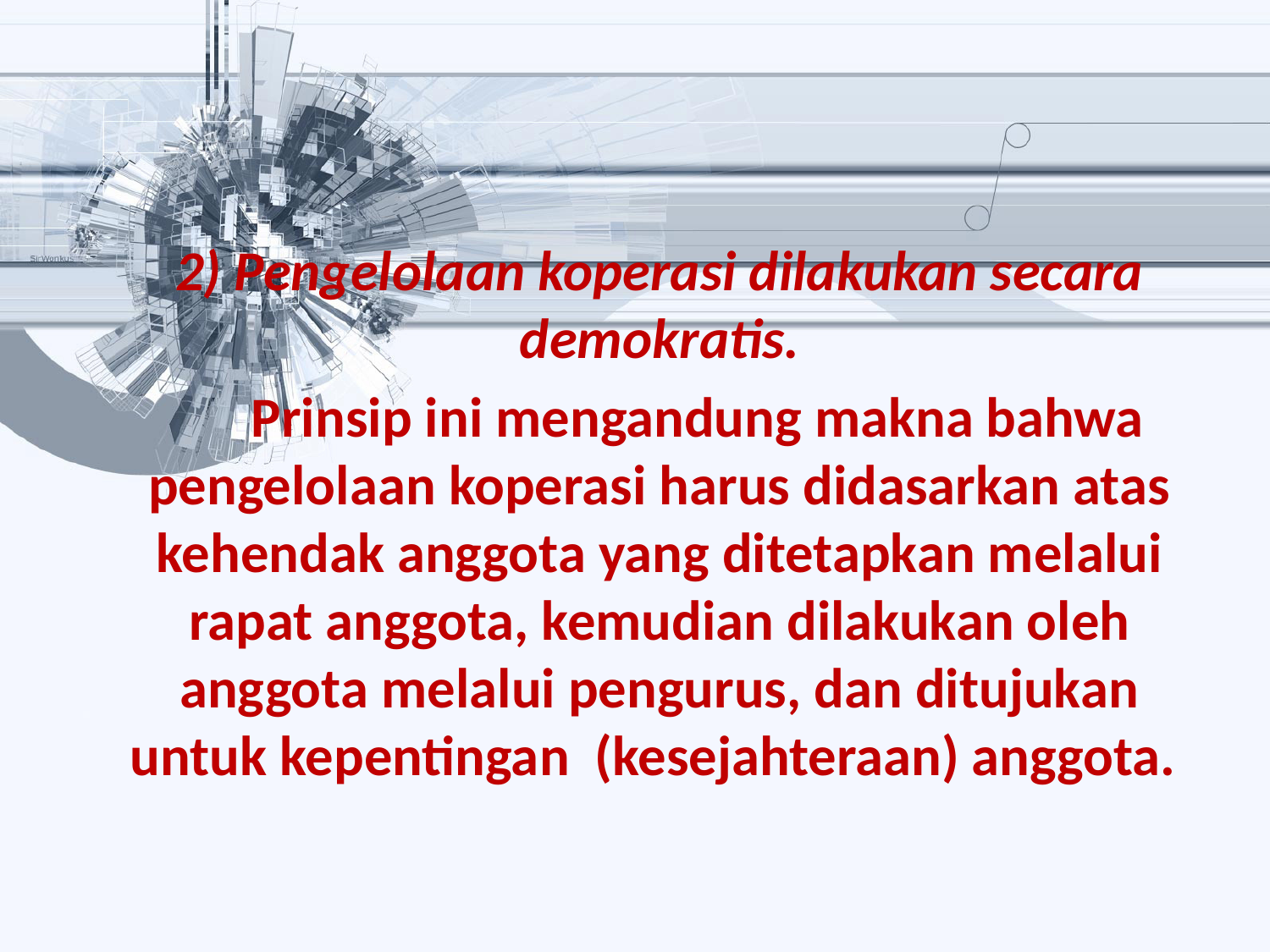

2) Pengelolaan koperasi dilakukan secara demokratis.
      Prinsip ini mengandung makna bahwa pengelolaan koperasi harus didasarkan atas kehendak anggota yang ditetapkan melalui rapat anggota, kemudian dilakukan oleh anggota melalui pengurus, dan ditujukan untuk kepentingan  (kesejahteraan) anggota.